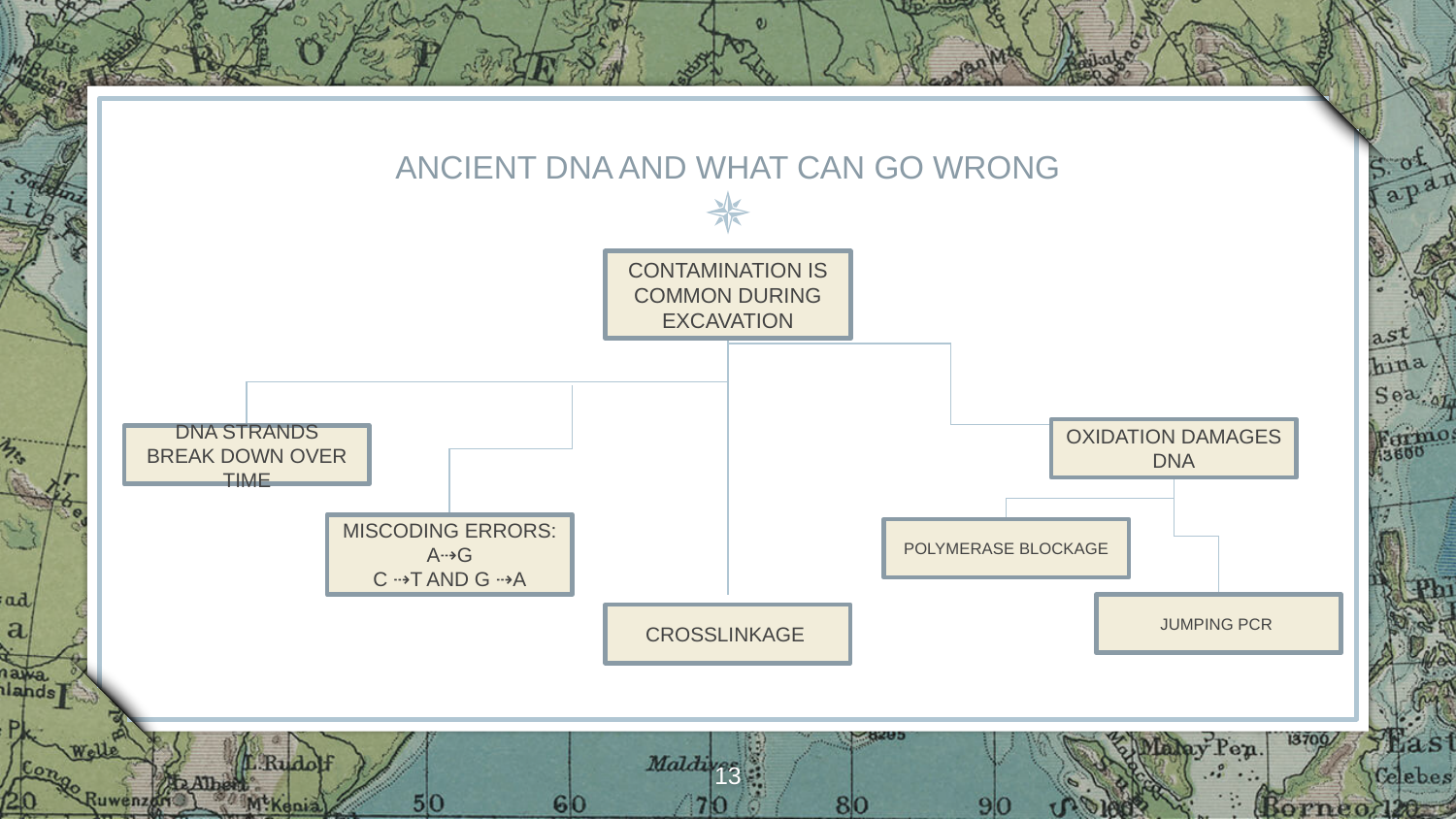

# ANCIENT DNA AND WHAT CAN GO WRONG
CONTAMINATION IS COMMON DURING EXCAVATION
OXIDATION DAMAGES DNA
DNA STRANDS BREAK DOWN OVER TIME
MISCODING ERRORS: A⇢G
C ⇢T AND G ⇢A
POLYMERASE BLOCKAGE
JUMPING PCR
CROSSLINKAGE
13